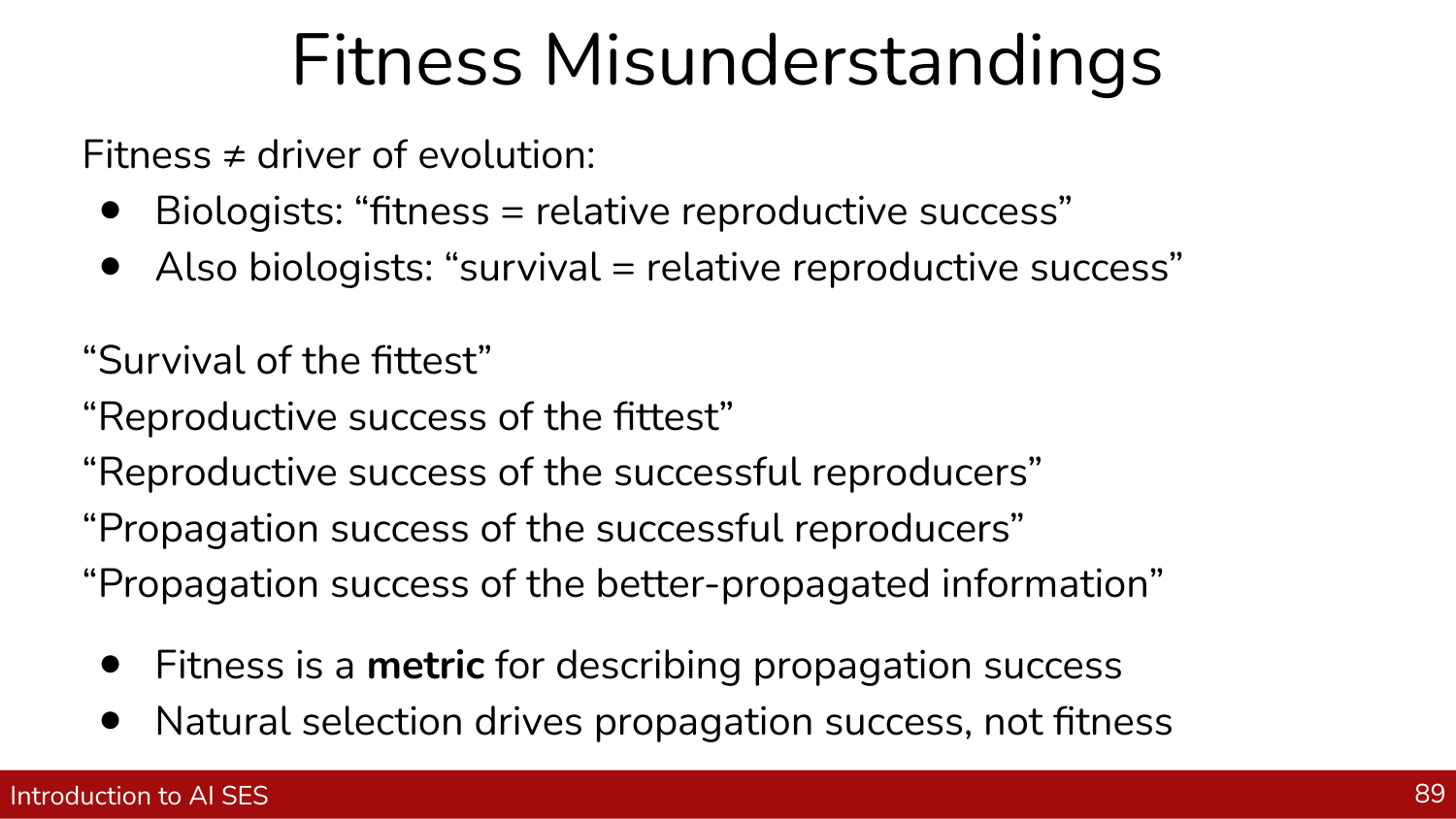

# Fitness Misunderstandings
Fitness ≠ driver of evolution:
Biologists: “fitness = relative reproductive success”
Also biologists: “survival = relative reproductive success”
“Survival of the fittest”
“Reproductive success of the fittest”
“Reproductive success of the successful reproducers”
“Propagation success of the successful reproducers”
“Propagation success of the better-propagated information”

Fitness is a metric for describing propagation success
Natural selection drives propagation success, not fitness
89
Introduction to AI SES